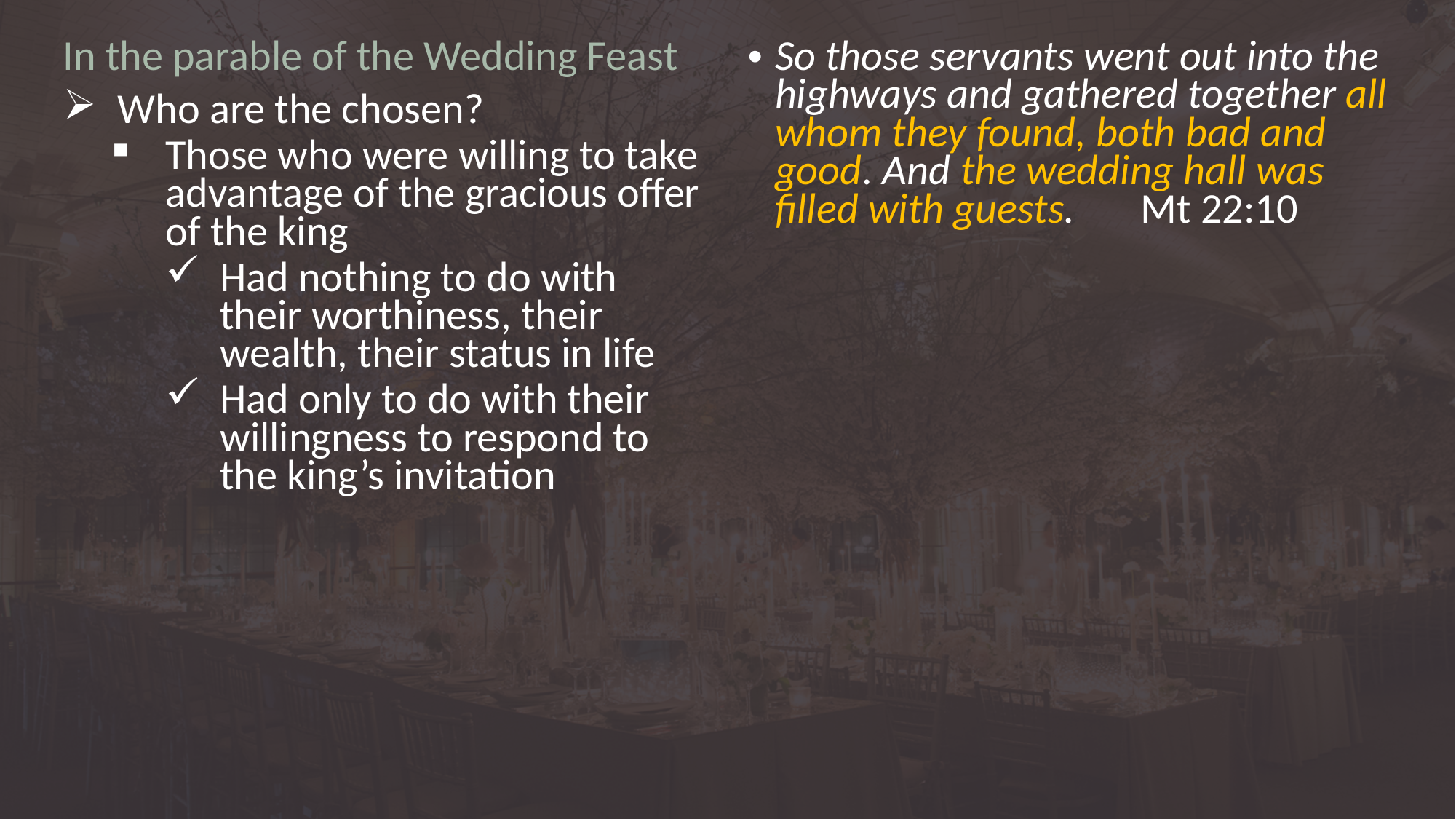

In the parable of the Wedding Feast
Who are the chosen?
Those who were willing to take advantage of the gracious offer of the king
Had nothing to do with their worthiness, their wealth, their status in life
Had only to do with their willingness to respond to the king’s invitation

So those servants went out into the highways and gathered together all whom they found, both bad and good. And the wedding hall was filled with guests. 	    Mt 22:10